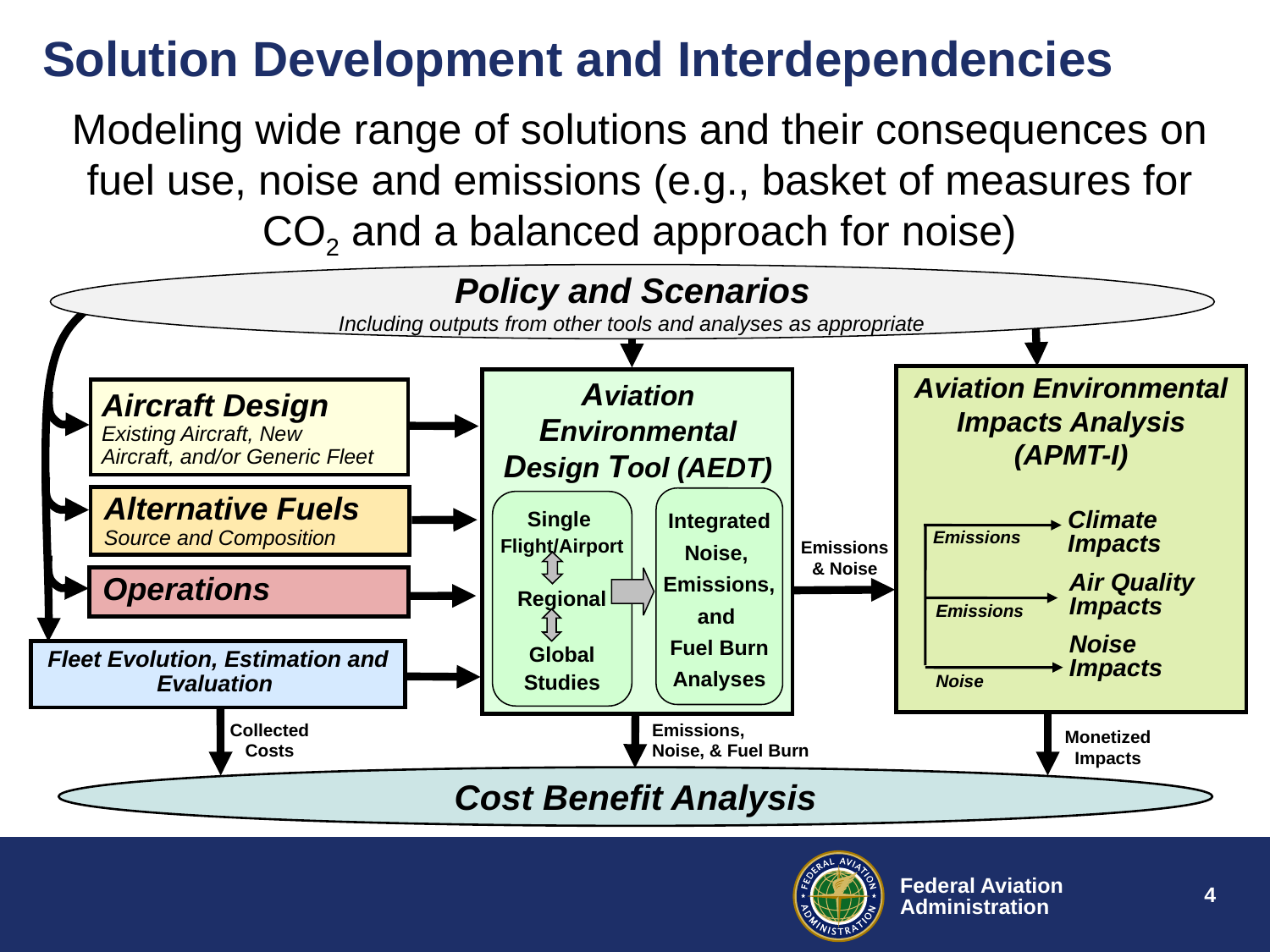

# Solution Development and Interdependencies
Modeling wide range of solutions and their consequences on fuel use, noise and emissions (e.g., basket of measures for CO2 and a balanced approach for noise)

Policy and Scenarios
Including outputs from other tools and analyses as appropriate

Aviation Environmental Impacts Analysis (APMT-I)

Aviation Environmental Design Tool (AEDT)

Aircraft Design
Existing Aircraft, New
Aircraft, and/or Generic Fleet

Integrated
Noise,
Emissions,
and
Fuel Burn
Analyses
Single
Flight/Airport
Regional
Global
Studies
Alternative Fuels
Source and Composition
Climate
Impacts
Emissions

Air Quality Impacts

Emissions
Noise
Impacts

Noise

Emissions
& Noise

Operations

Fleet Evolution, Estimation and Evaluation

Collected
Costs
Emissions,
Noise, & Fuel Burn

Monetized
Impacts
Cost Benefit Analysis
4